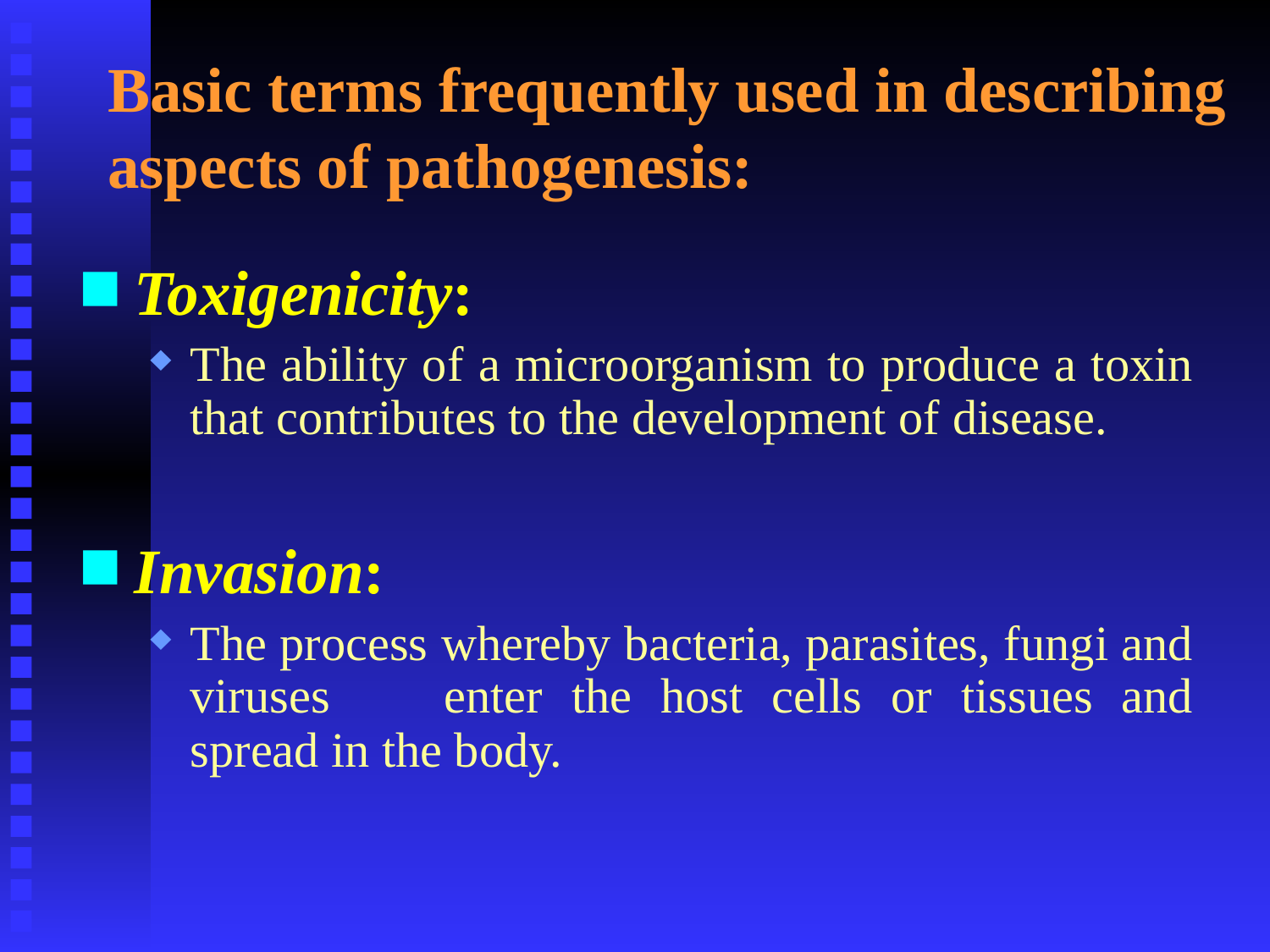

# Basic terms frequently used in describing aspects of pathogenesis:
Toxigenicity:
The ability of a microorganism to produce a toxin that contributes to the development of disease.

Invasion:
The process whereby bacteria, parasites, fungi and viruses	enter the host cells or tissues and spread in the body.